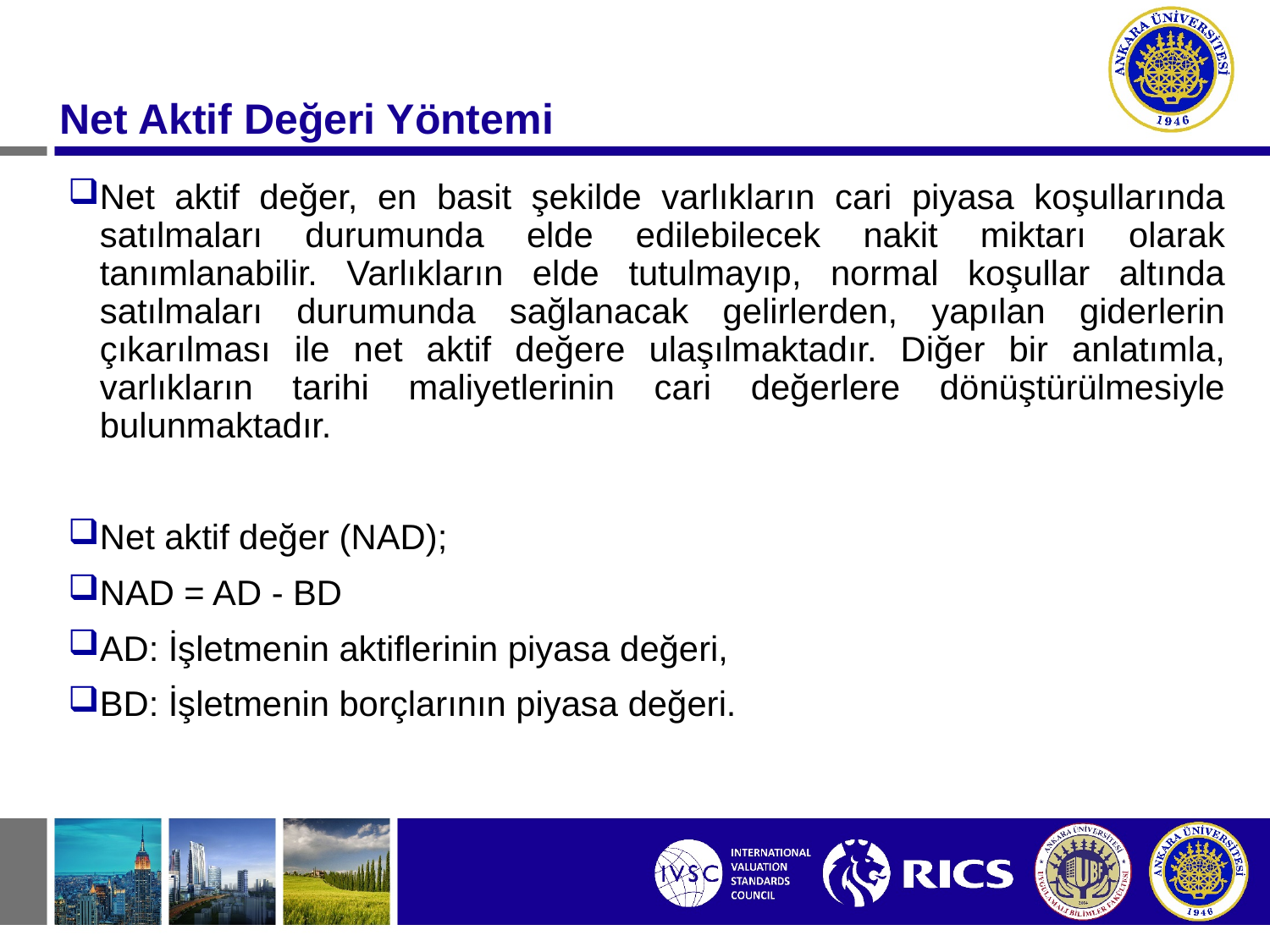

# Net Aktif Değeri Yöntemi
Net aktif değer, en basit şekilde varlıkların cari piyasa koşullarında satılmaları durumunda elde edilebilecek nakit miktarı olarak tanımlanabilir. Varlıkların elde tutulmayıp, normal koşullar altında satılmaları durumunda sağlanacak gelirlerden, yapılan giderlerin çıkarılması ile net aktif değere ulaşılmaktadır. Diğer bir anlatımla, varlıkların tarihi maliyetlerinin cari değerlere dönüştürülmesiyle bulunmaktadır.

Net aktif değer (NAD);
NAD = AD - BD
AD: İşletmenin aktiflerinin piyasa değeri,
BD: İşletmenin borçlarının piyasa değeri.